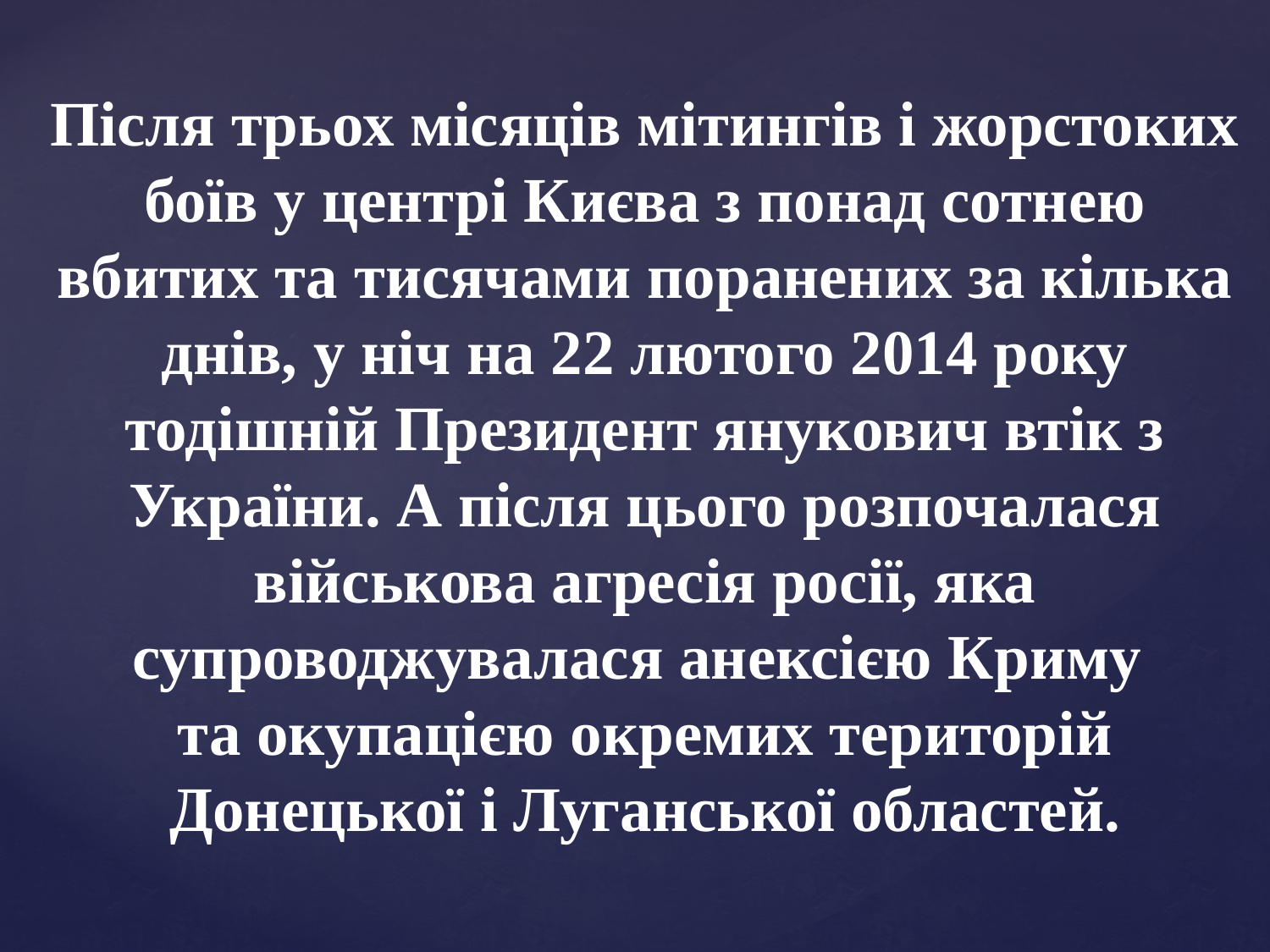

# Після трьох місяців мітингів і жорстоких боїв у центрі Києва з понад сотнею вбитих та тисячами поранених за кілька днів, у ніч на 22 лютого 2014 року тодішній Президент янукович втік з України. А після цього розпочалася військова агресія росії, яка супроводжувалася анексією Криму та окупацією окремих територій Донецької і Луганської областей.